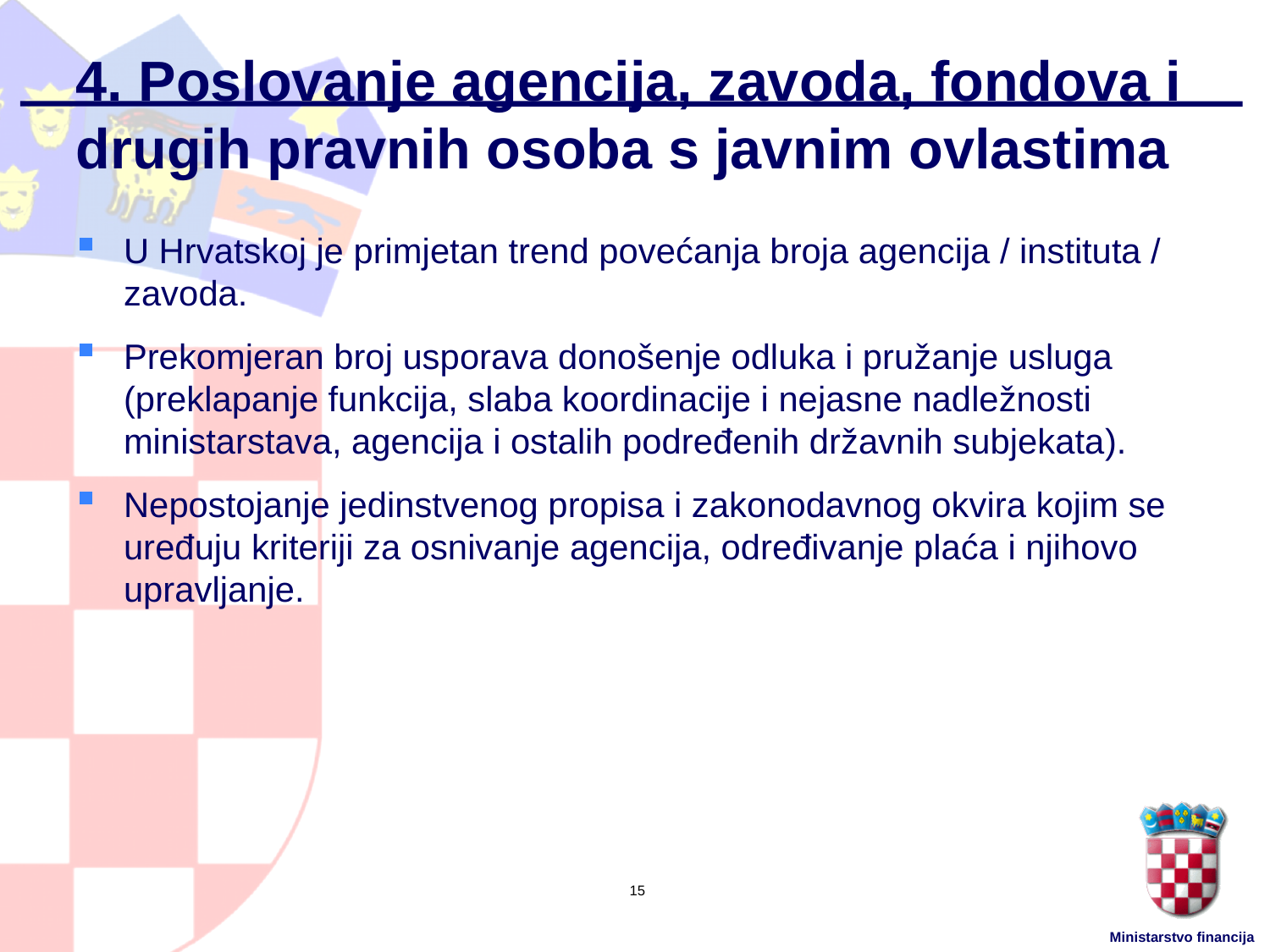

# 4. Poslovanje agencija, zavoda, fondova i drugih pravnih osoba s javnim ovlastima
U Hrvatskoj je primjetan trend povećanja broja agencija / instituta / zavoda.
Prekomjeran broj usporava donošenje odluka i pružanje usluga (preklapanje funkcija, slaba koordinacije i nejasne nadležnosti ministarstava, agencija i ostalih podređenih državnih subjekata).
Nepostojanje jedinstvenog propisa i zakonodavnog okvira kojim se uređuju kriteriji za osnivanje agencija, određivanje plaća i njihovo upravljanje.

15